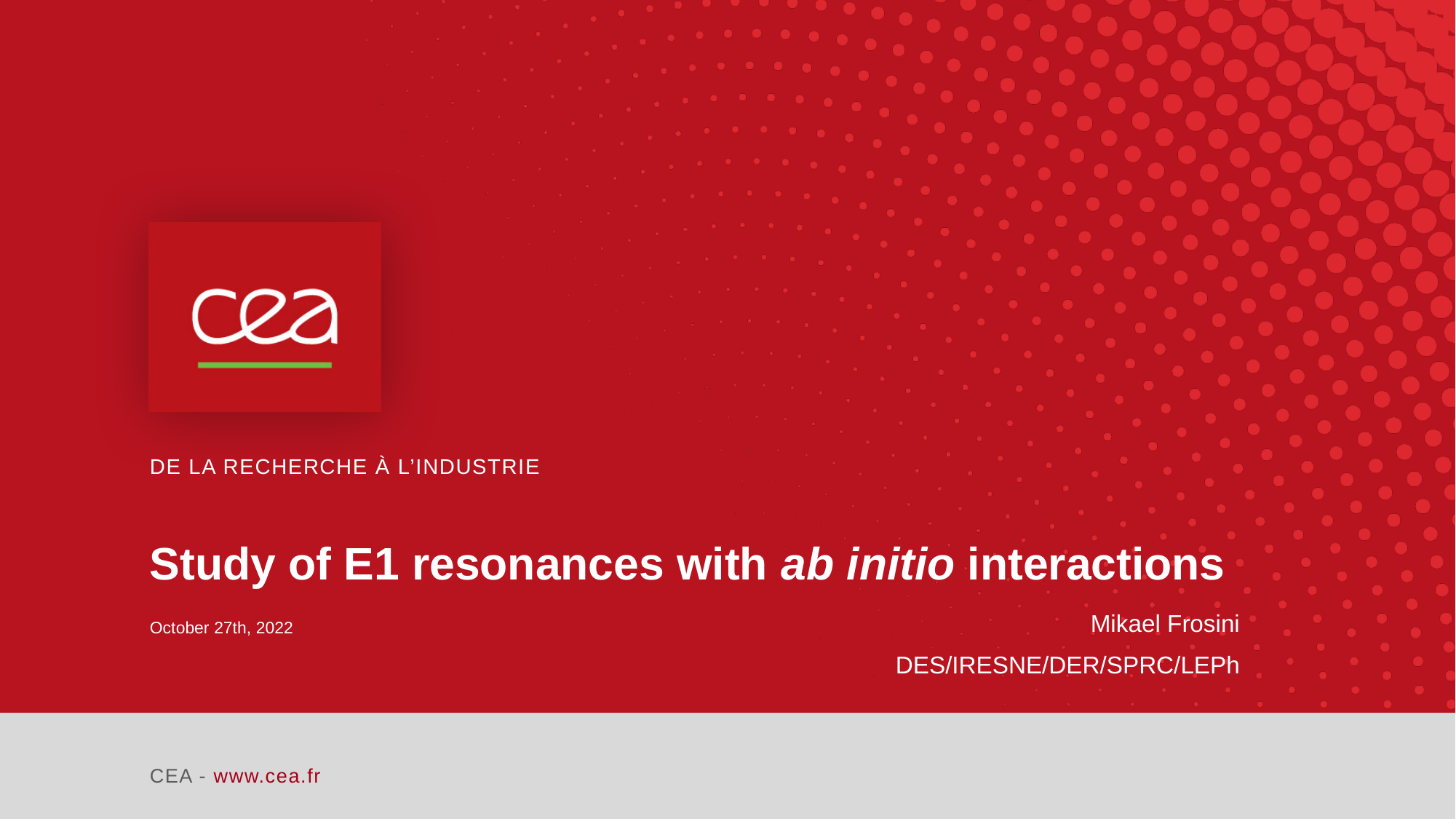

Study of E1 resonances with ab initio interactions
Mikael Frosini
DES/IRESNE/DER/SPRC/LEPh
October 27th, 2022